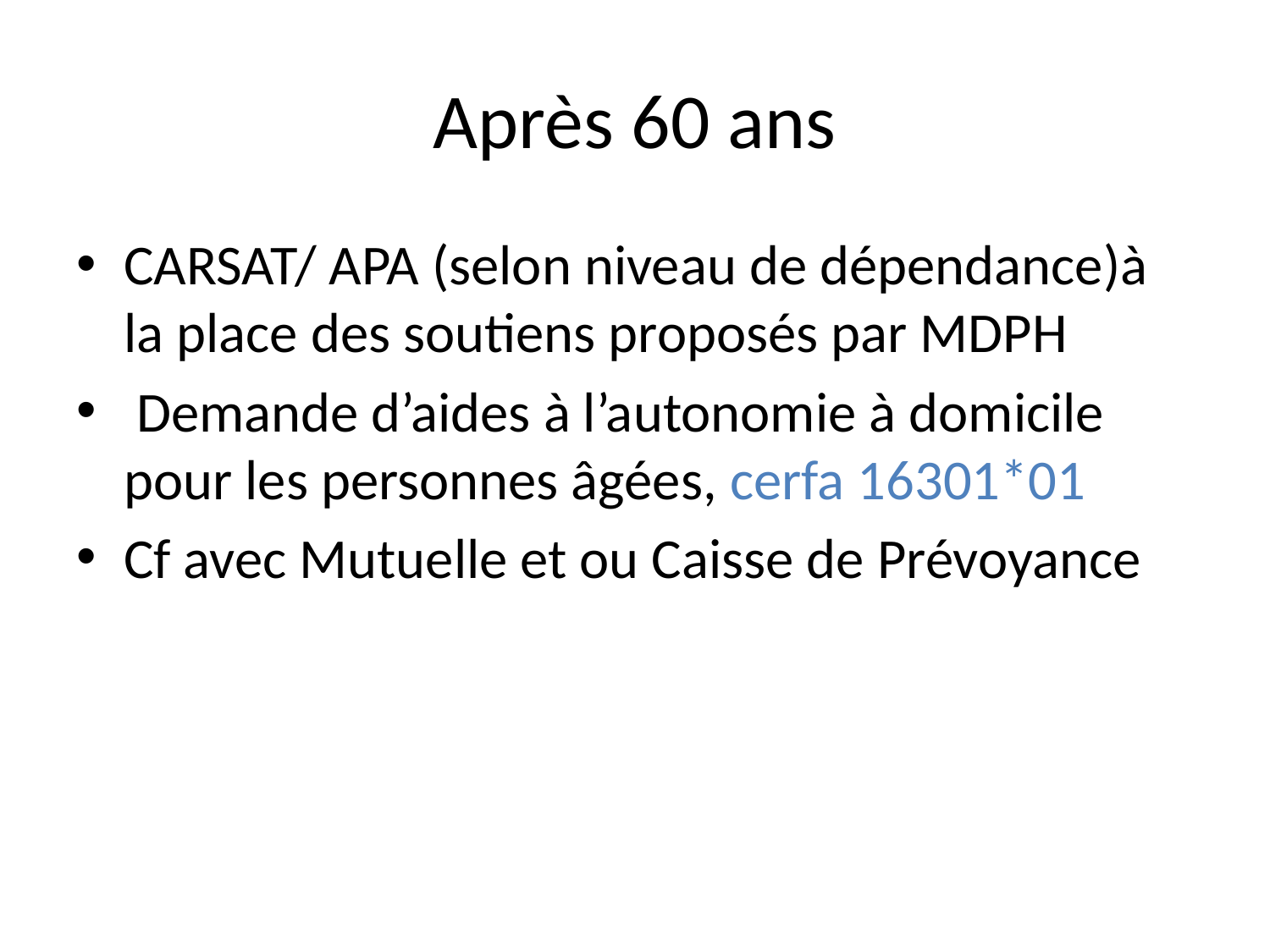

# Après 60 ans
CARSAT/ APA (selon niveau de dépendance)à la place des soutiens proposés par MDPH
 Demande d’aides à l’autonomie à domicile pour les personnes âgées, cerfa 16301*01
Cf avec Mutuelle et ou Caisse de Prévoyance